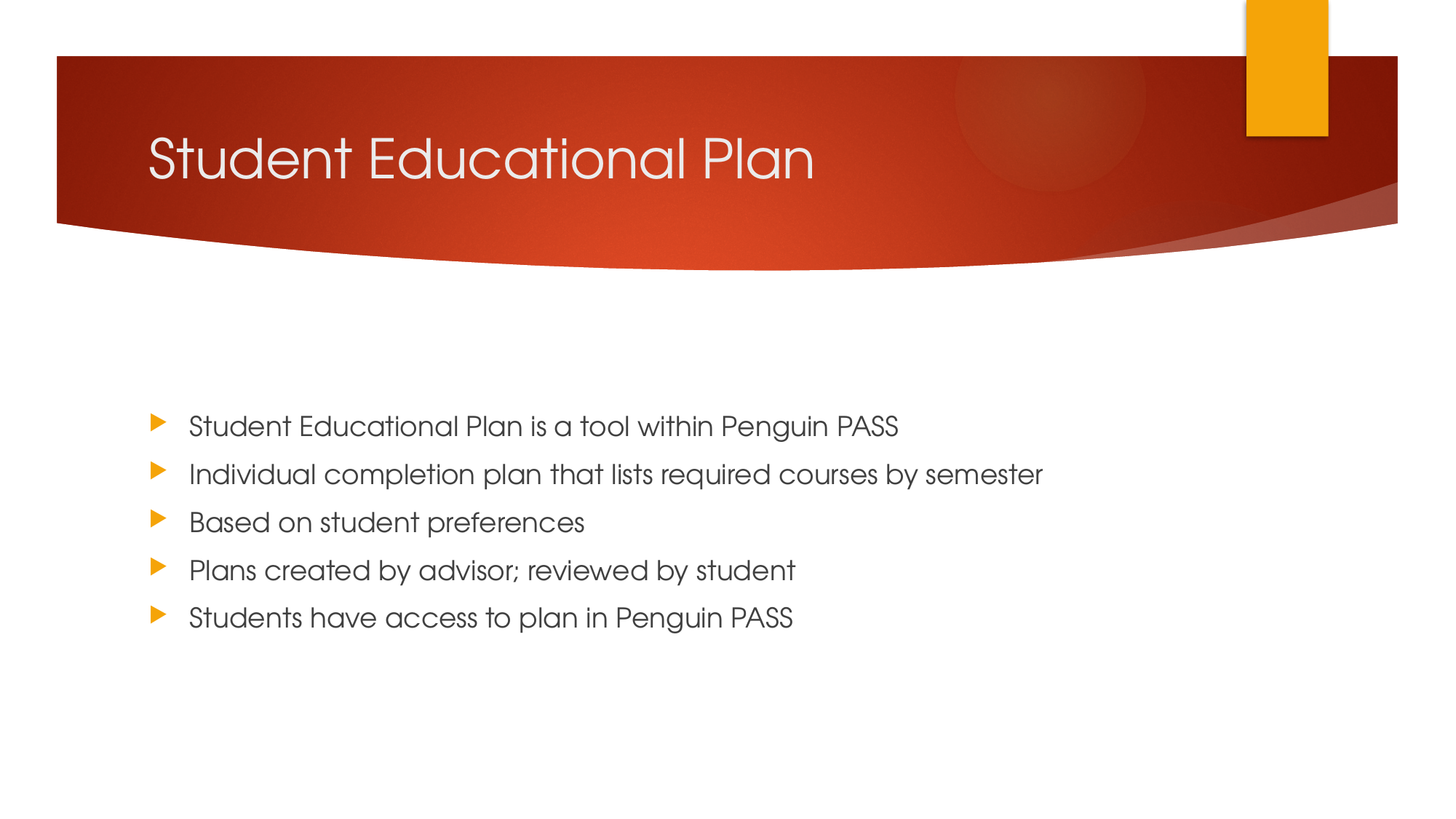

# Student Educational Plan
Student Educational Plan is a tool within Penguin PASS
Individual completion plan that lists required courses by semester
Based on student preferences
Plans created by advisor; reviewed by student
Students have access to plan in Penguin PASS